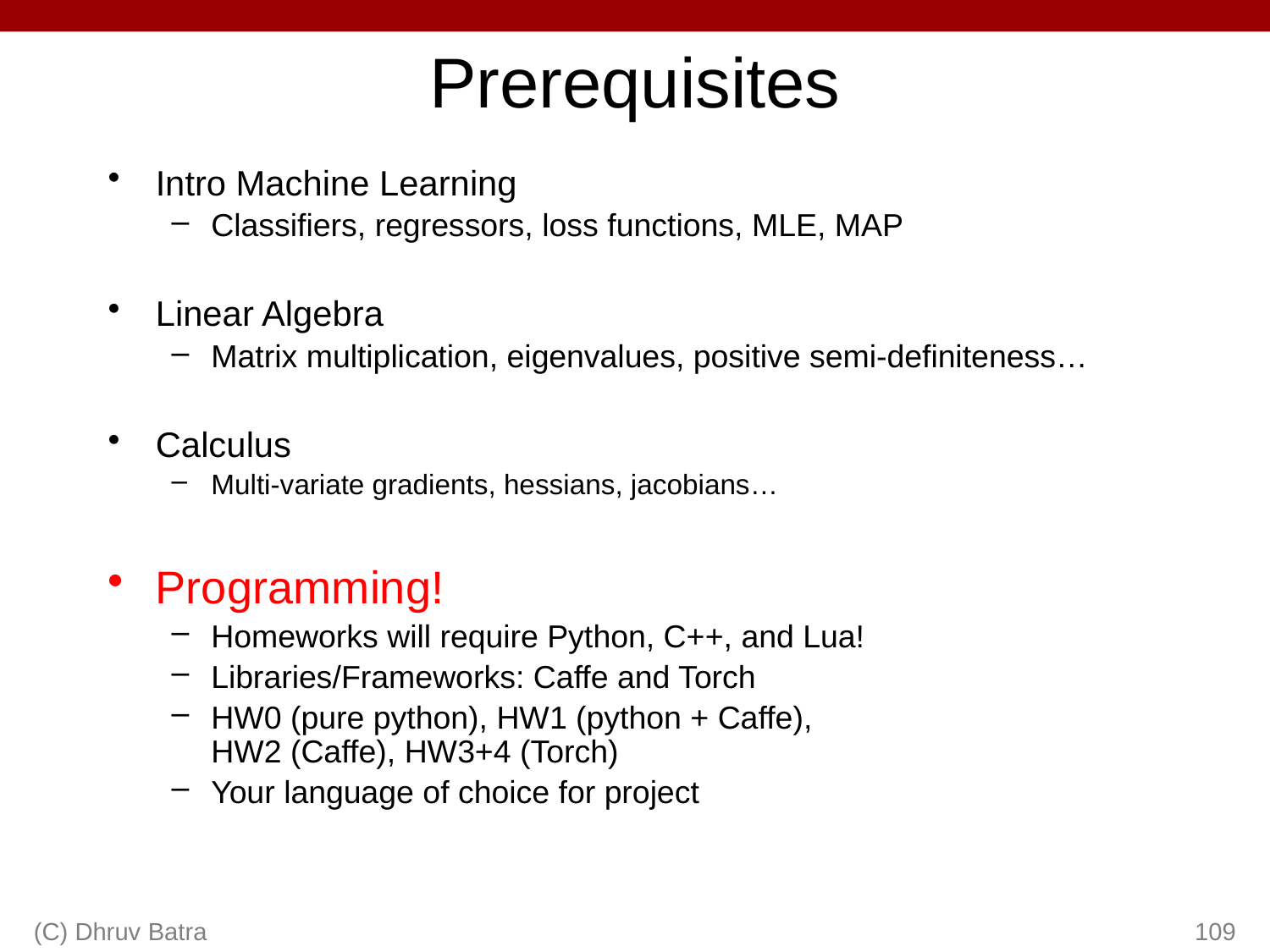

# Prerequisites
Intro Machine Learning
Classifiers, regressors, loss functions, MLE, MAP

Linear Algebra
Matrix multiplication, eigenvalues, positive semi-definiteness…

Calculus
Multi-variate gradients, hessians, jacobians…

Programming!
Homeworks will require Python, C++, and Lua!
Libraries/Frameworks: Caffe and Torch
HW0 (pure python), HW1 (python + Caffe),
HW2 (Caffe), HW3+4 (Torch)
Your language of choice for project

(C) Dhruv Batra
109